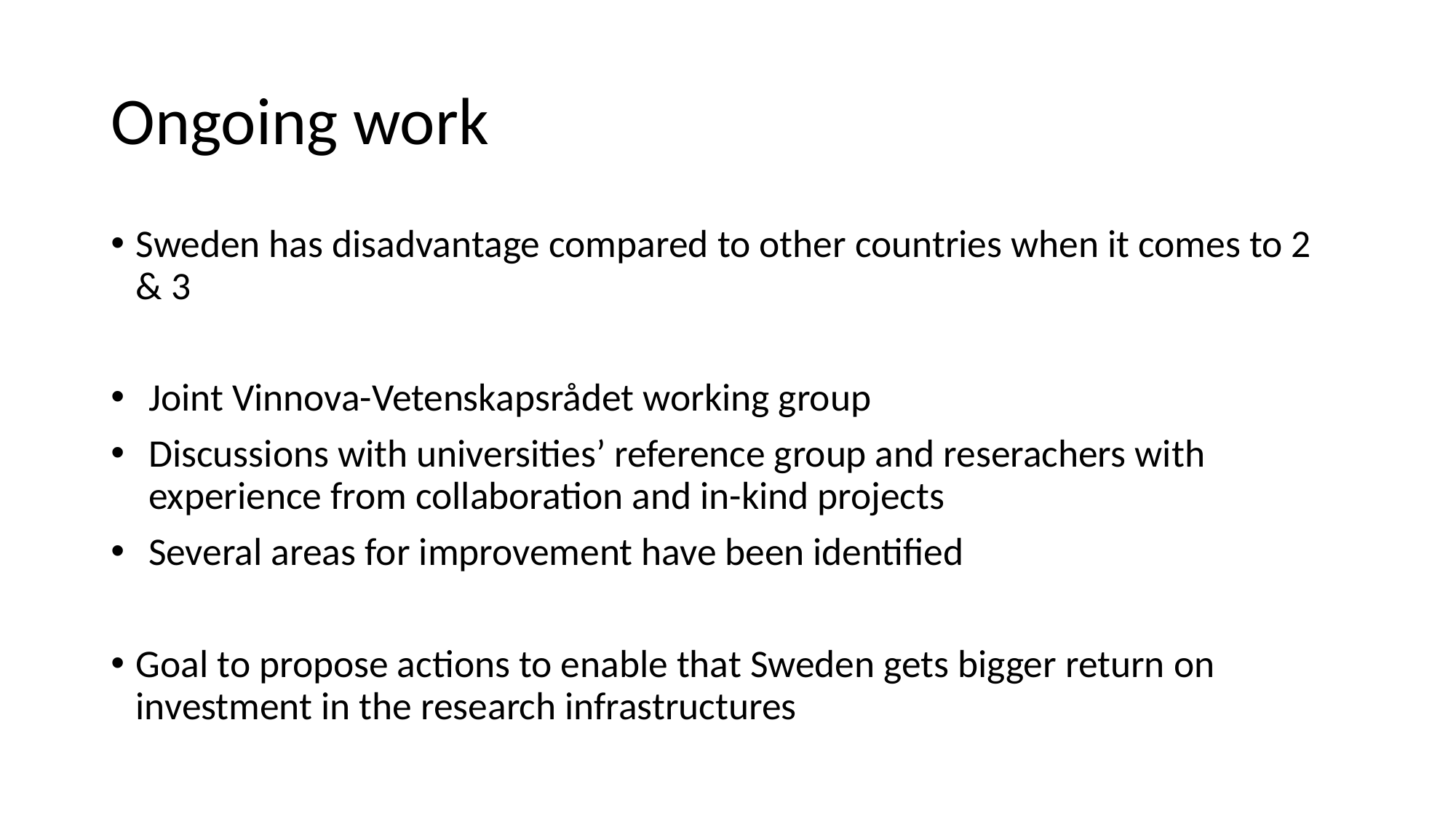

# Ongoing work
Sweden has disadvantage compared to other countries when it comes to 2 & 3

Joint Vinnova-Vetenskapsrådet working group
Discussions with universities’ reference group and reserachers with experience from collaboration and in-kind projects
Several areas for improvement have been identified

Goal to propose actions to enable that Sweden gets bigger return on investment in the research infrastructures